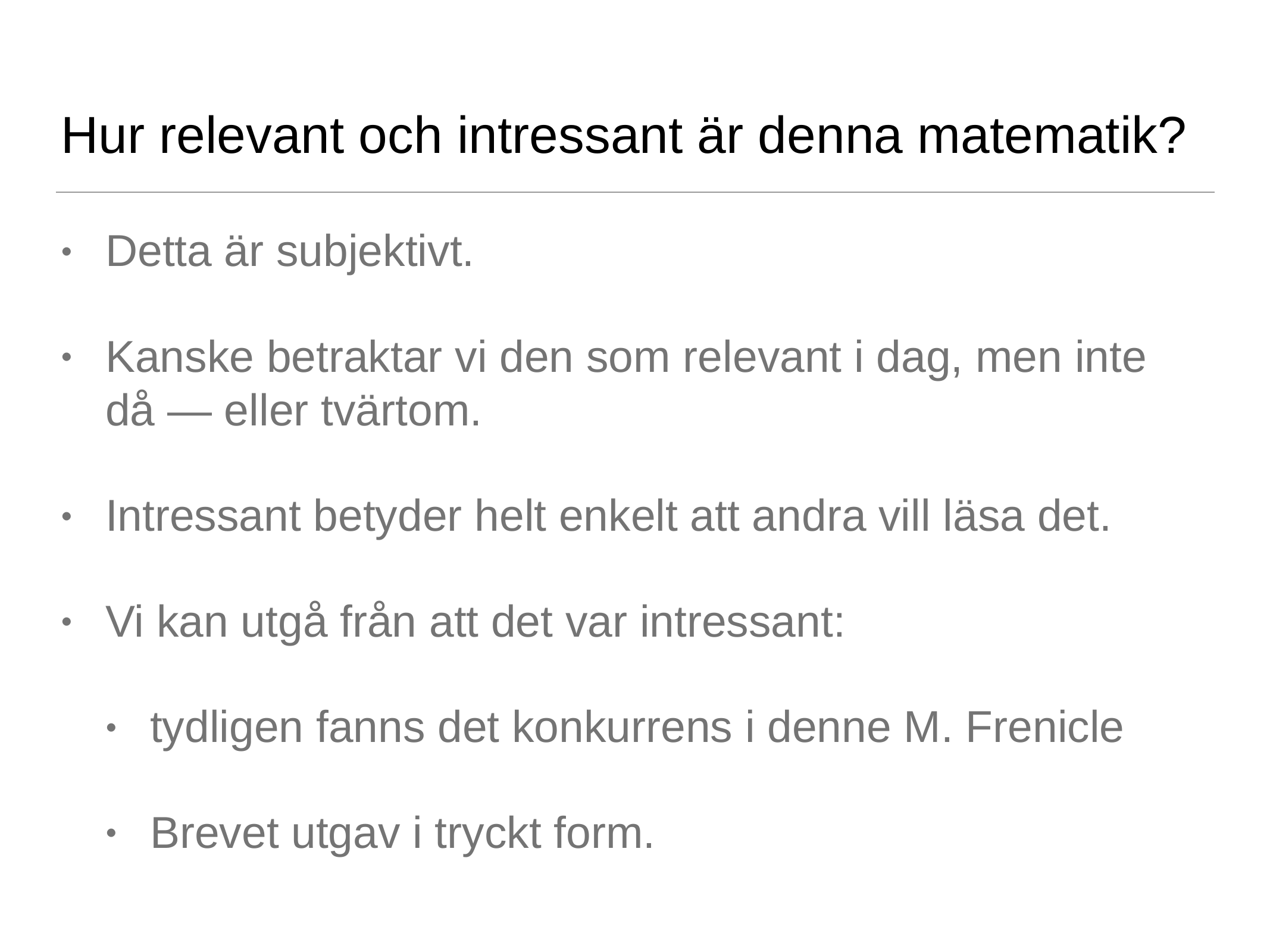

# Hur relevant och intressant är denna matematik?
Detta är subjektivt.
Kanske betraktar vi den som relevant i dag, men inte då — eller tvärtom.
Intressant betyder helt enkelt att andra vill läsa det.
Vi kan utgå från att det var intressant:
tydligen fanns det konkurrens i denne M. Frenicle
Brevet utgav i tryckt form.